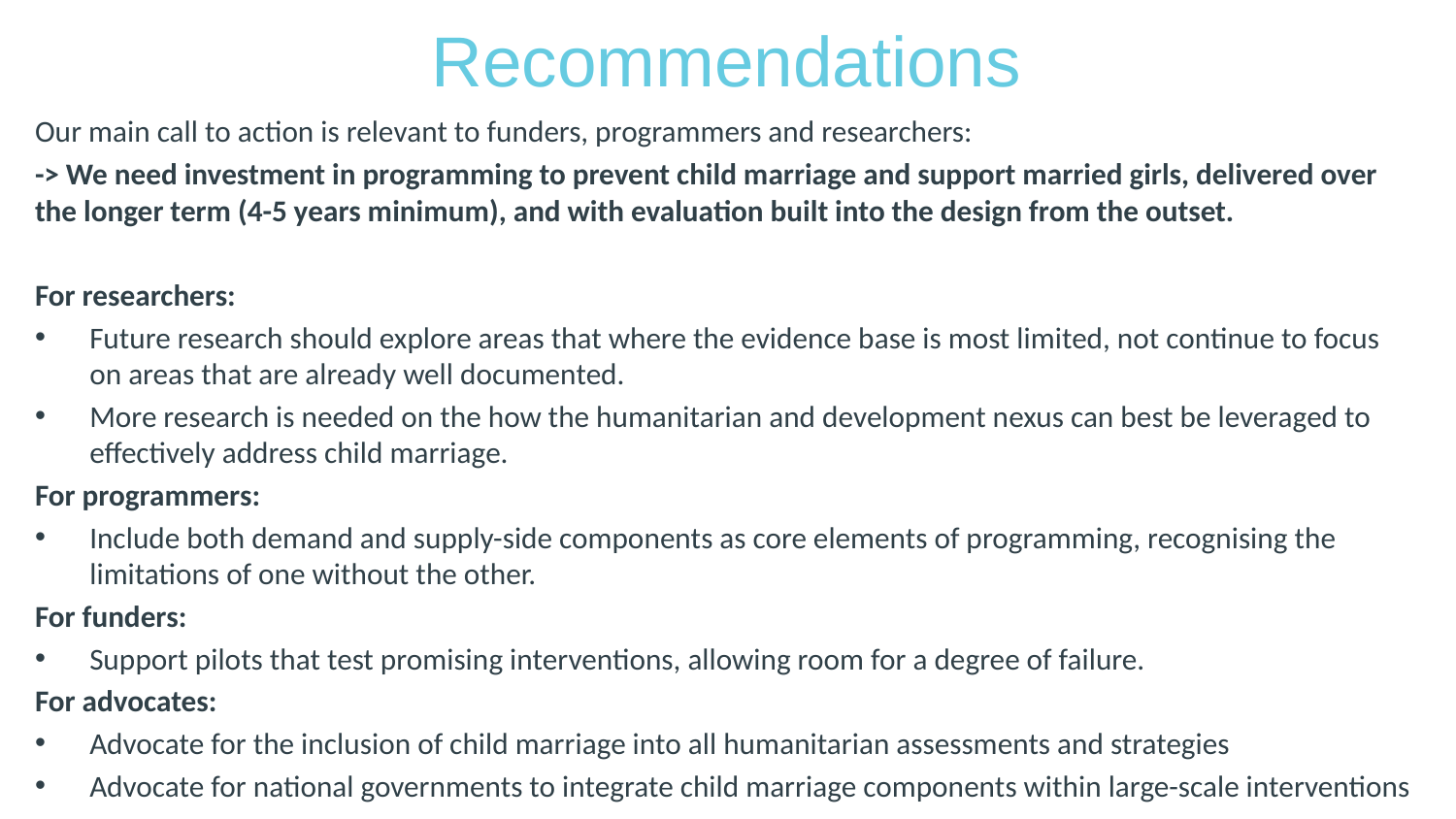

# Recommendations
Our main call to action is relevant to funders, programmers and researchers:
-> We need investment in programming to prevent child marriage and support married girls, delivered over the longer term (4-5 years minimum), and with evaluation built into the design from the outset.

For researchers:
Future research should explore areas that where the evidence base is most limited, not continue to focus on areas that are already well documented.
More research is needed on the how the humanitarian and development nexus can best be leveraged to effectively address child marriage.
For programmers:
Include both demand and supply-side components as core elements of programming, recognising the limitations of one without the other.
For funders:
Support pilots that test promising interventions, allowing room for a degree of failure.
For advocates:
Advocate for the inclusion of child marriage into all humanitarian assessments and strategies
Advocate for national governments to integrate child marriage components within large-scale interventions